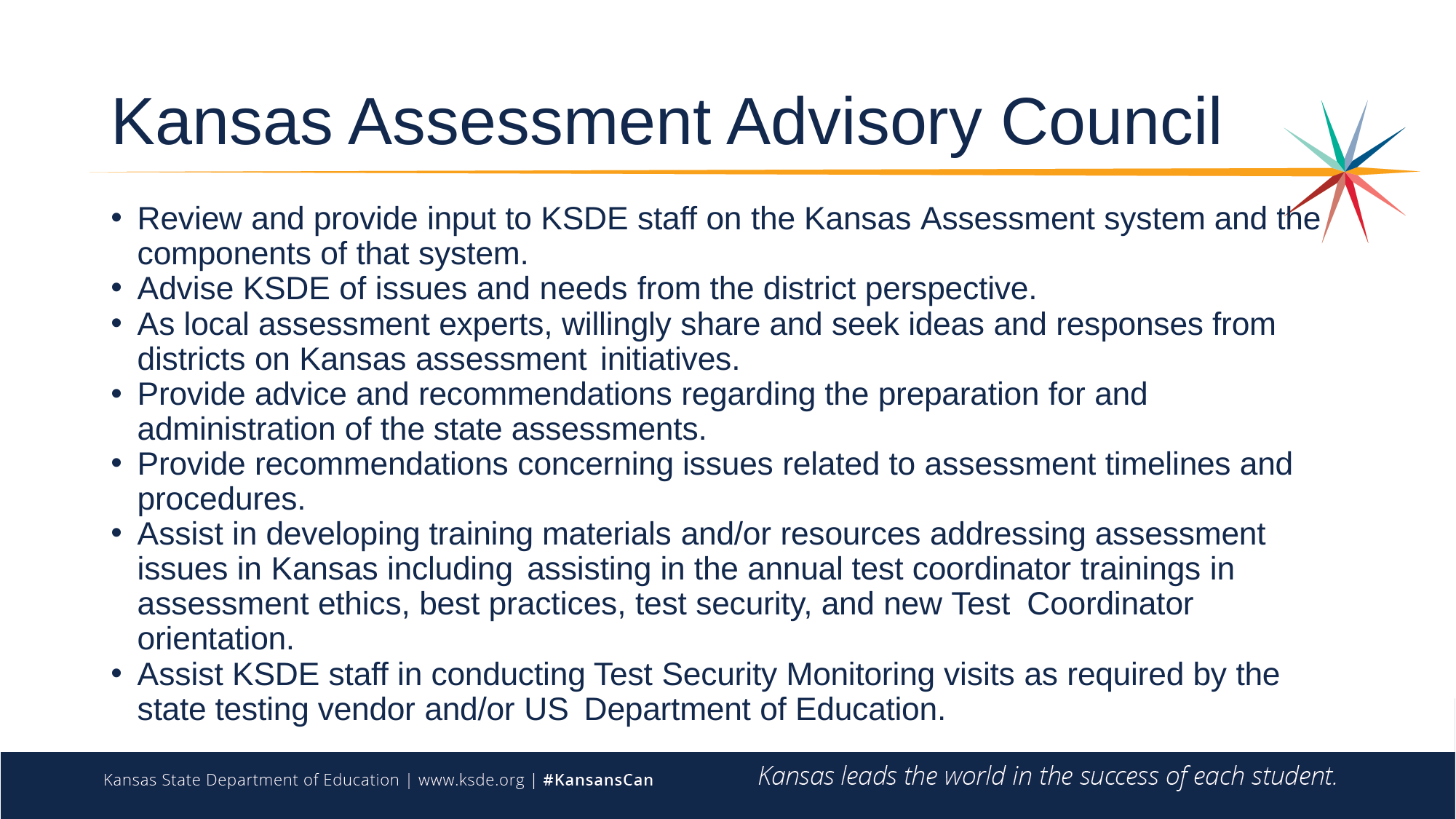

# Kansas Assessment Advisory Council
Review and provide input to KSDE staff on the Kansas Assessment system and the components of that system.
Advise KSDE of issues and needs from the district perspective.
As local assessment experts, willingly share and seek ideas and responses from districts on Kansas assessment initiatives.
Provide advice and recommendations regarding the preparation for and administration of the state assessments.
Provide recommendations concerning issues related to assessment timelines and procedures.
Assist in developing training materials and/or resources addressing assessment issues in Kansas including assisting in the annual test coordinator trainings in assessment ethics, best practices, test security, and new Test Coordinator orientation.
Assist KSDE staff in conducting Test Security Monitoring visits as required by the state testing vendor and/or US Department of Education.